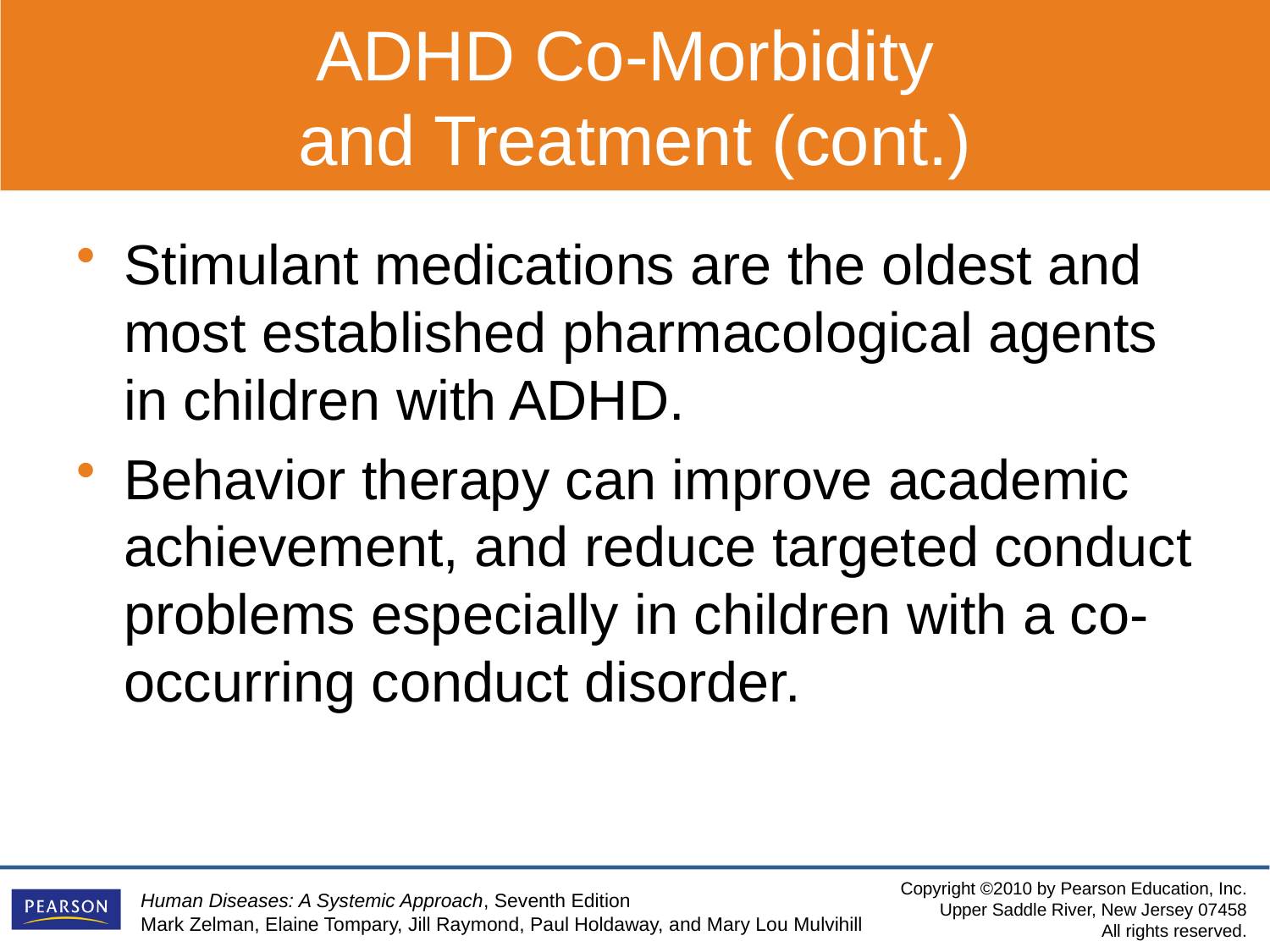

ADHD Co-Morbidity
and Treatment (cont.)
Stimulant medications are the oldest and most established pharmacological agents in children with ADHD.
Behavior therapy can improve academic achievement, and reduce targeted conduct problems especially in children with a co-occurring conduct disorder.